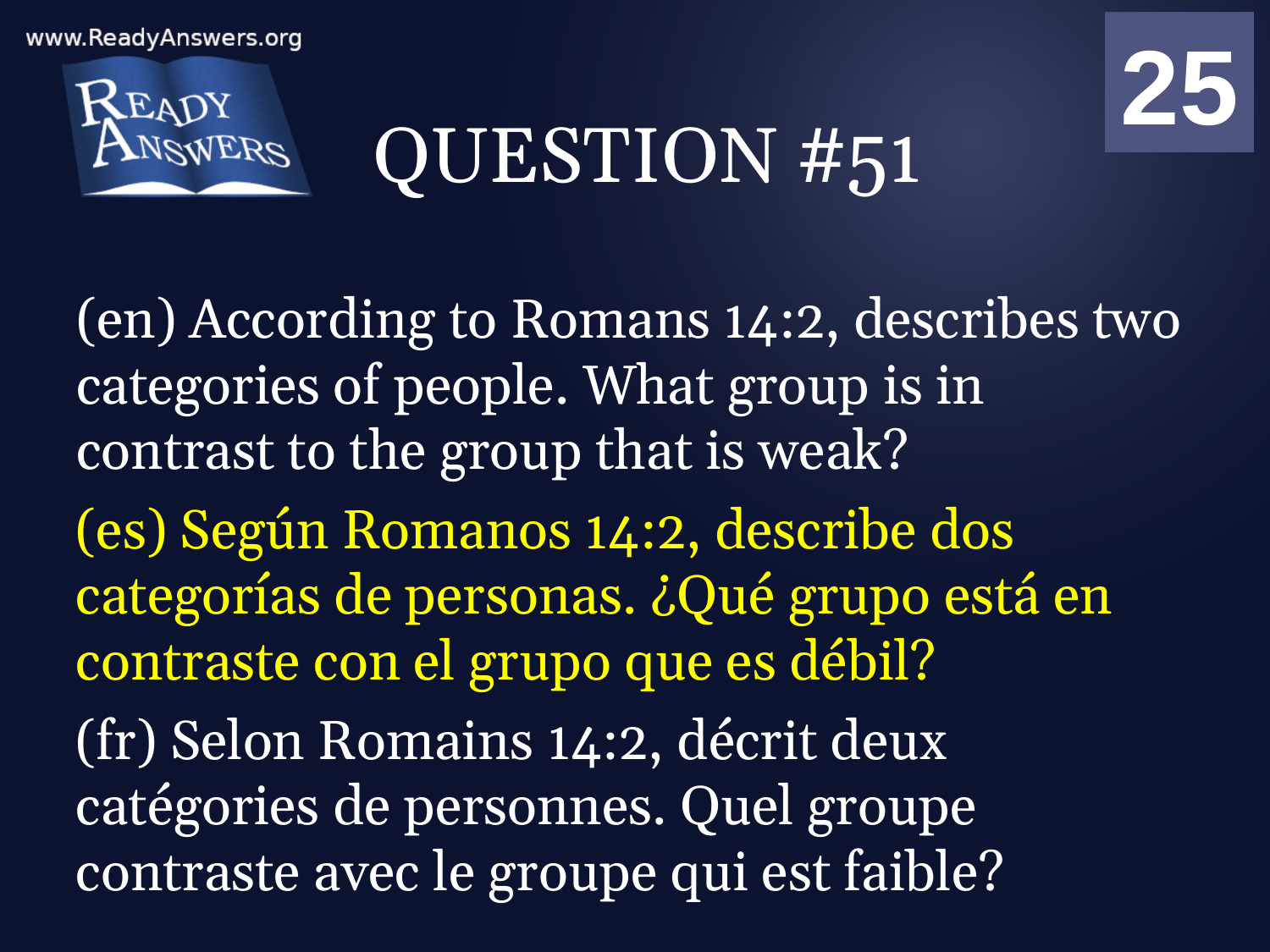

01
02
03
04
05
06
07
08
09
10
11
12
13
14
15
16
17
18
19
20
21
22
23
24
25
00
# QUESTION #51
(en) According to Romans 14:2, describes two categories of people. What group is in contrast to the group that is weak?
(es) Según Romanos 14:2, describe dos categorías de personas. ¿Qué grupo está en contraste con el grupo que es débil?
(fr) Selon Romains 14:2, décrit deux catégories de personnes. Quel groupe contraste avec le groupe qui est faible?